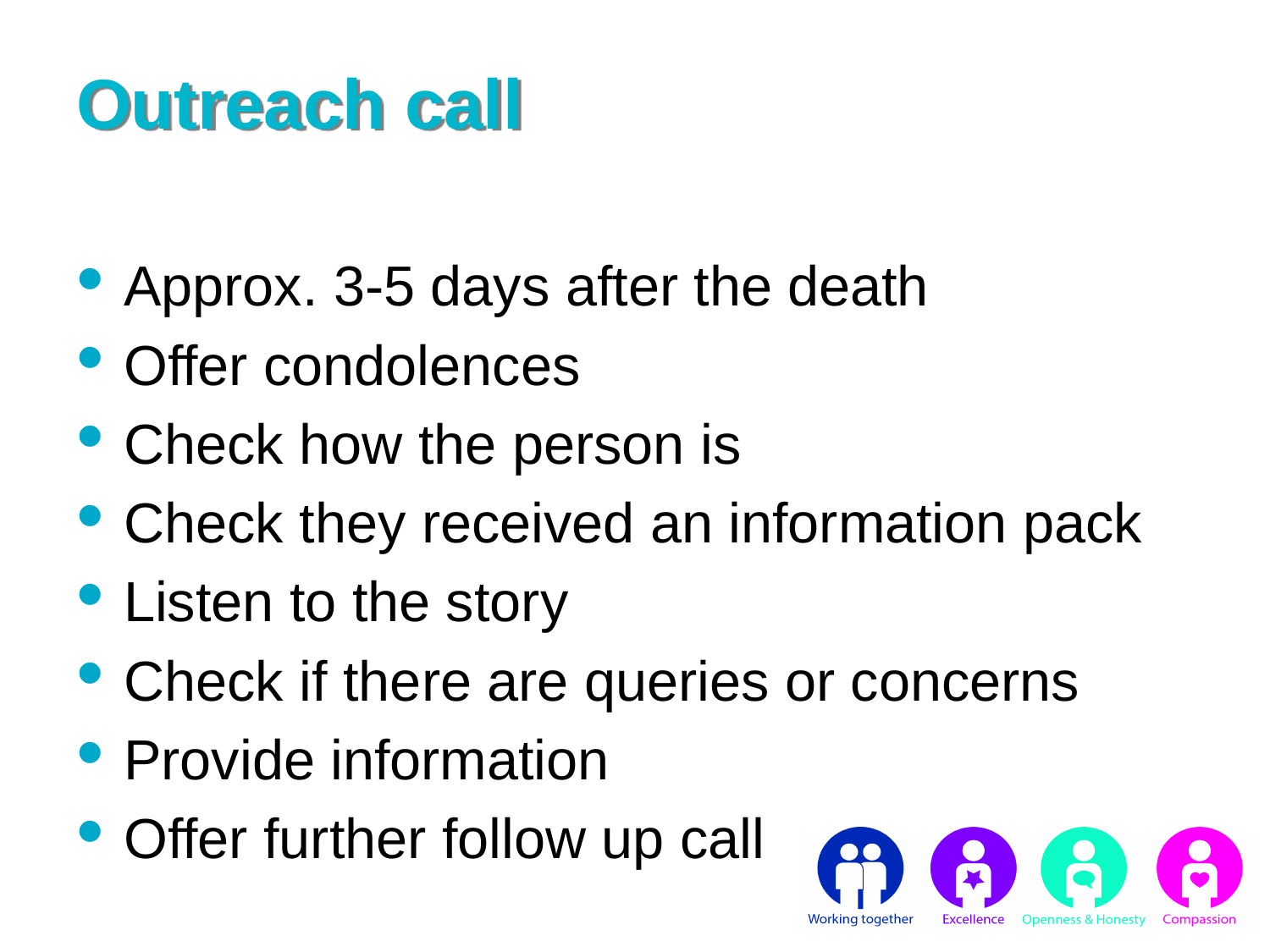

# Outreach call
Approx. 3-5 days after the death
Offer condolences
Check how the person is
Check they received an information pack
Listen to the story
Check if there are queries or concerns
Provide information
Offer further follow up call